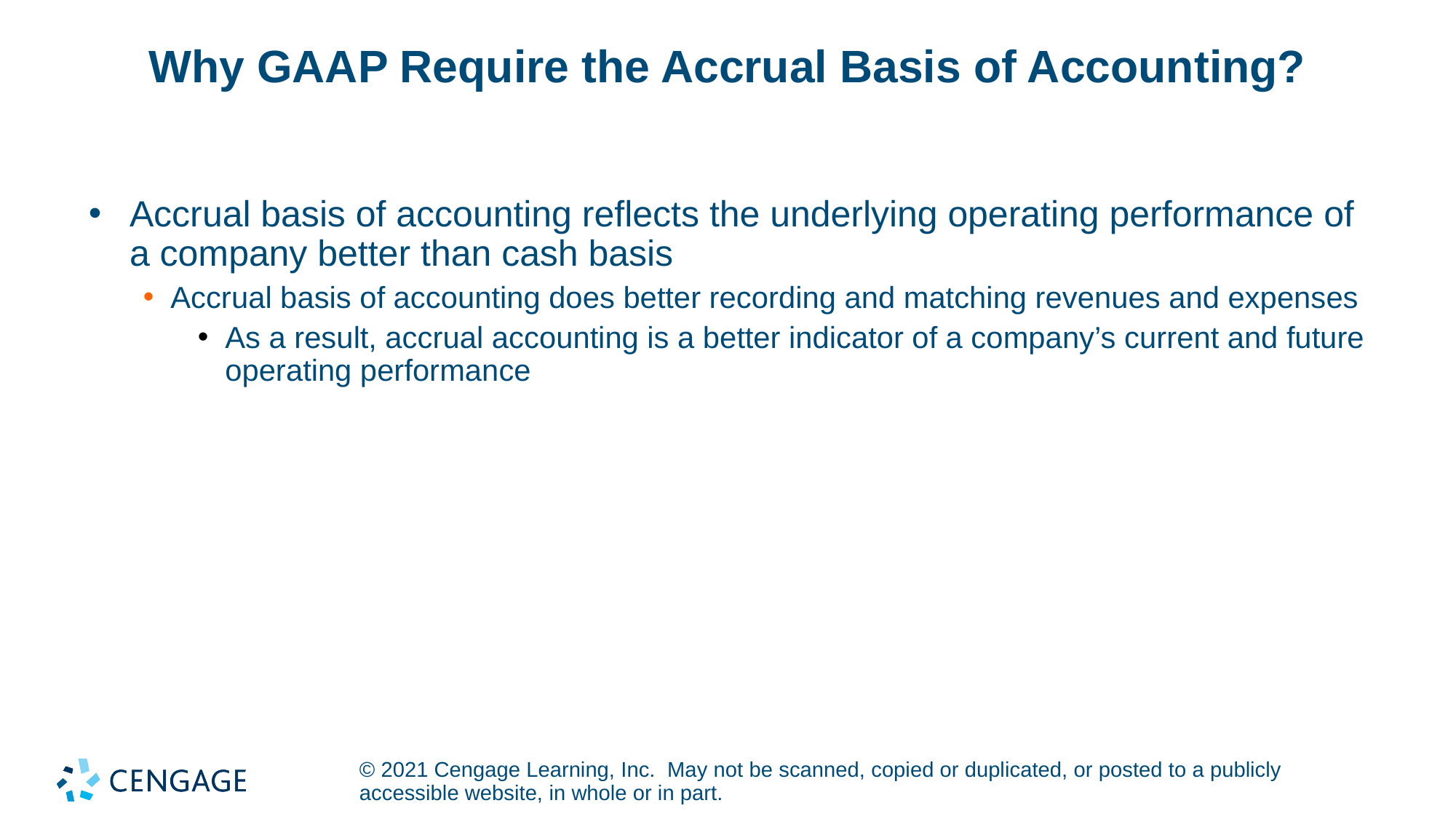

# Why GAAP Require the Accrual Basis of Accounting?
Accrual basis of accounting reflects the underlying operating performance of a company better than cash basis
Accrual basis of accounting does better recording and matching revenues and expenses
As a result, accrual accounting is a better indicator of a company’s current and future operating performance